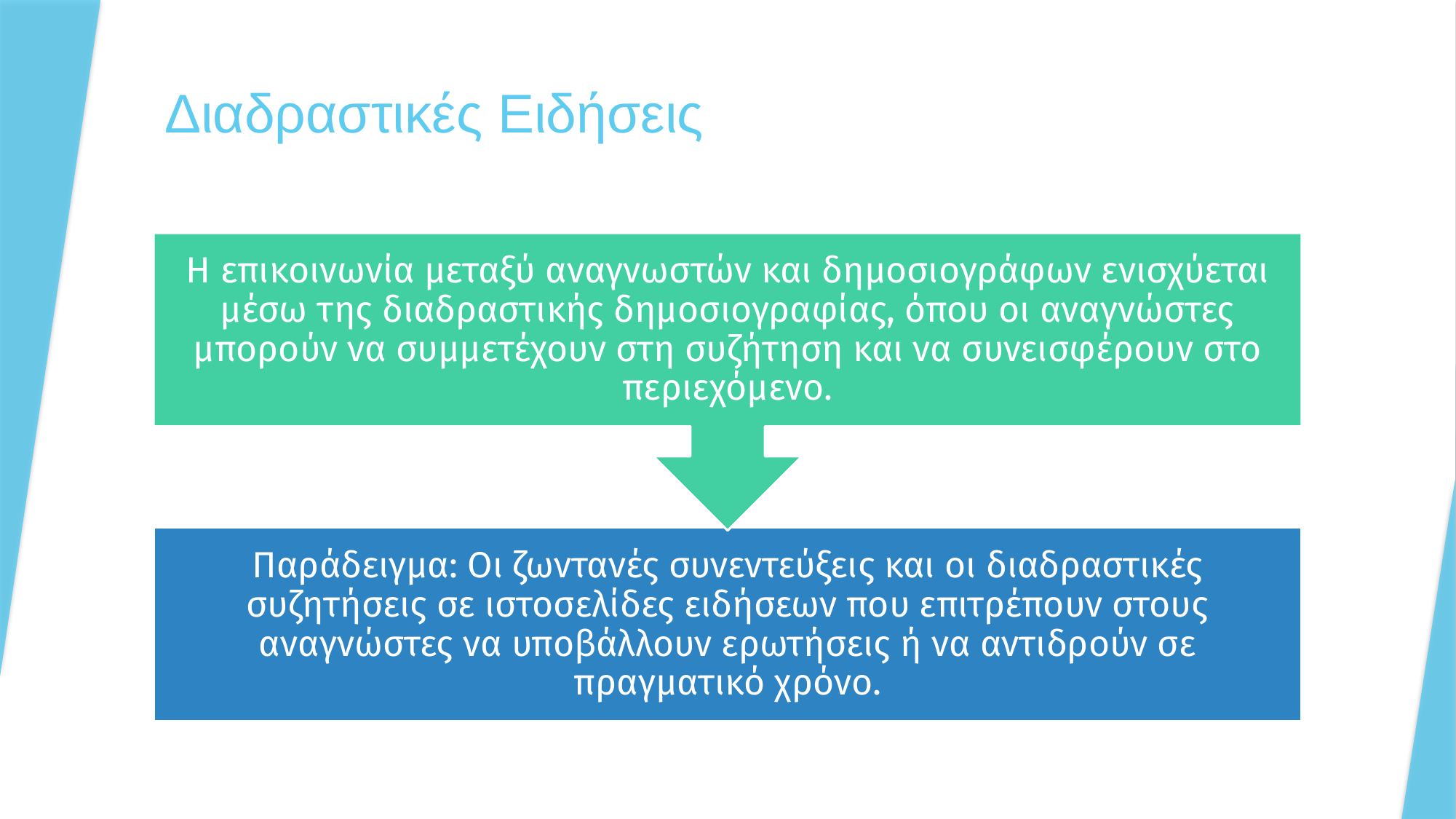

# Διαδραστικές Ειδήσεις
Παράδειγμα: Οι ζωντανές συνεντεύξεις και οι διαδραστικές συζητήσεις σε ιστοσελίδες ειδήσεων που επιτρέπουν στους αναγνώστες να υποβάλλουν ερωτήσεις ή να αντιδρούν σε πραγματικό χρόνο.
Η επικοινωνία μεταξύ αναγνωστών και δημοσιογράφων ενισχύεται μέσω της διαδραστικής δημοσιογραφίας, όπου οι αναγνώστες μπορούν να συμμετέχουν στη συζήτηση και να συνεισφέρουν στο περιεχόμενο.